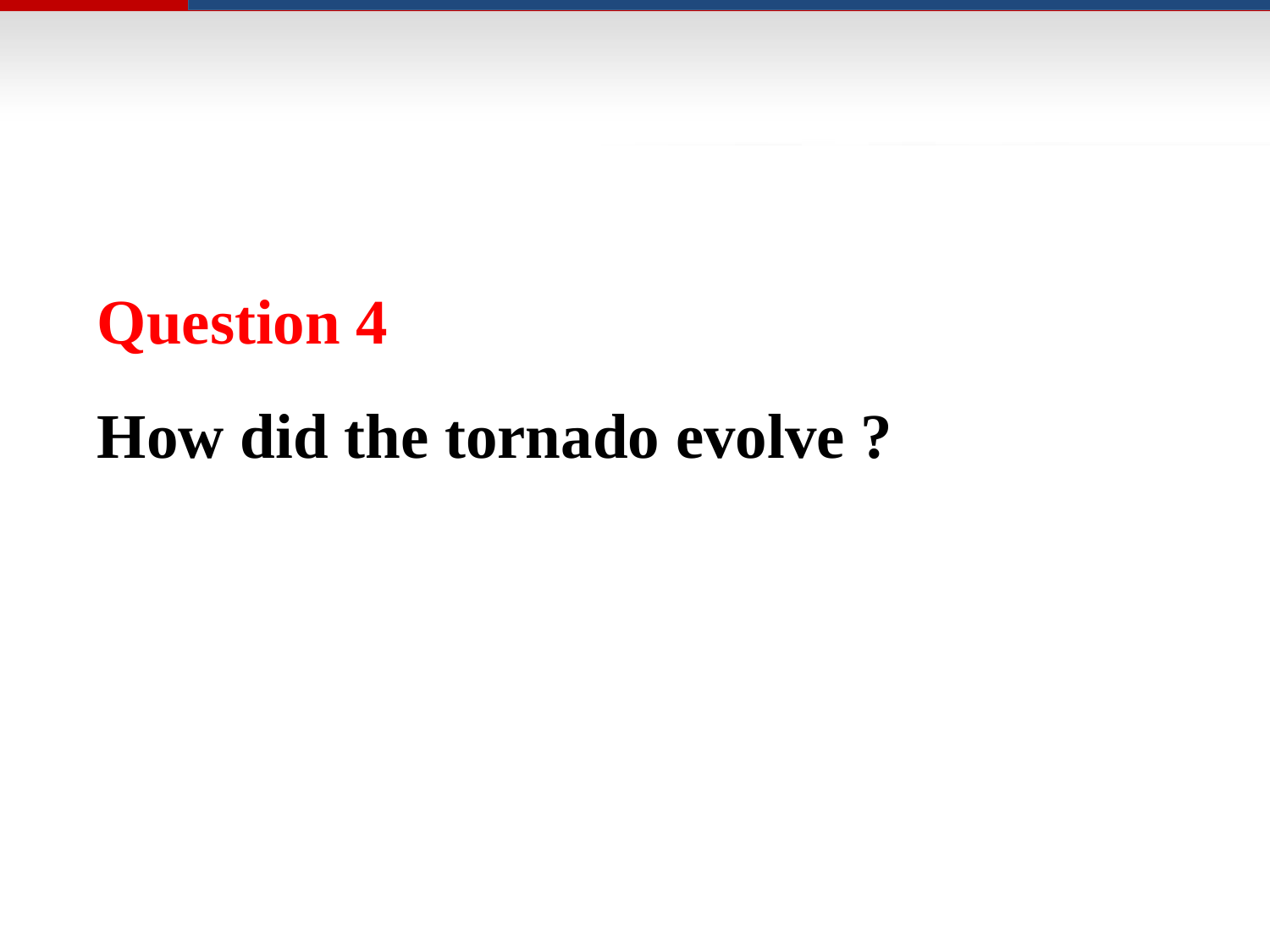

Question 4
How did the tornado evolve ?